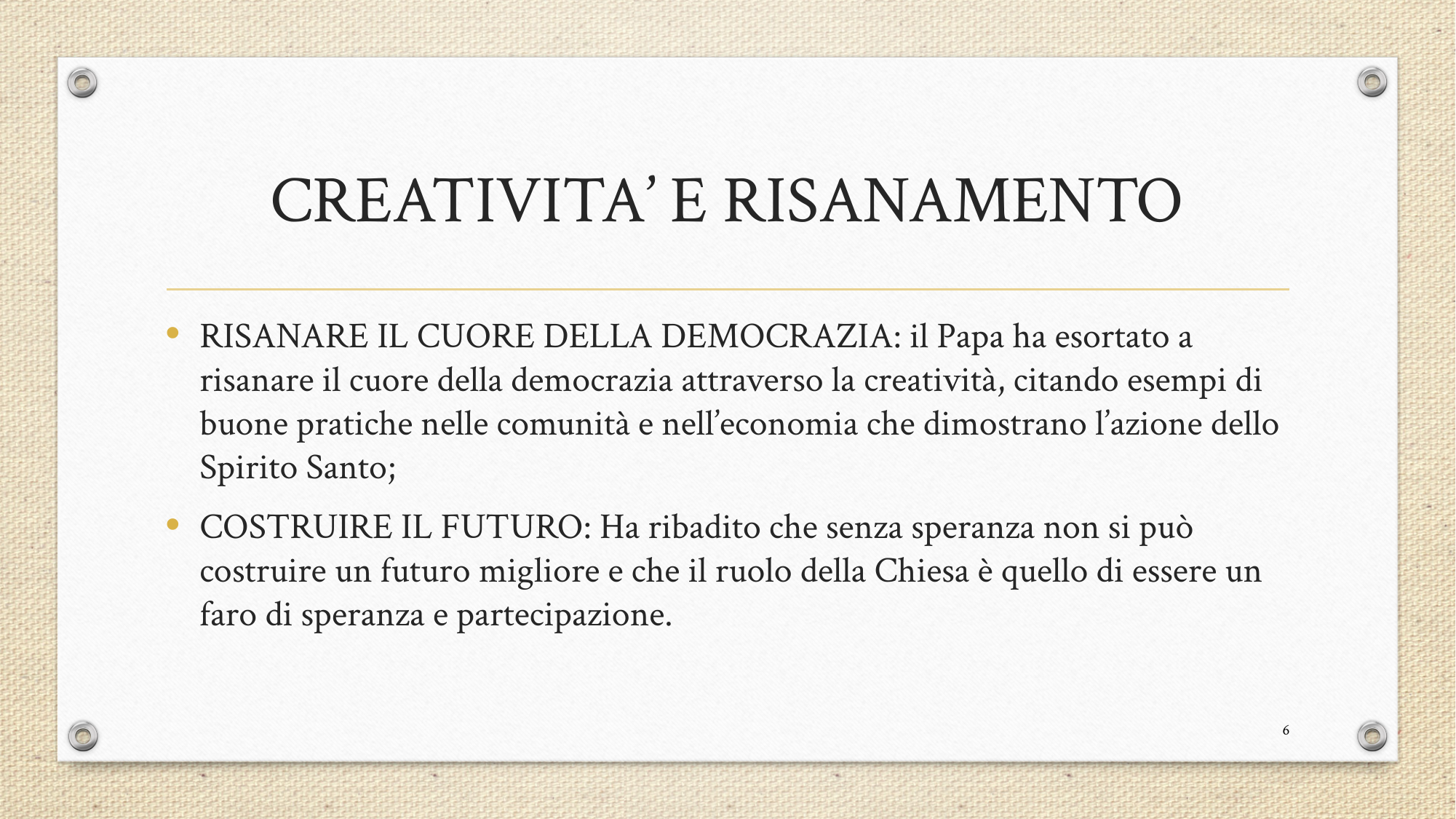

# CREATIVITA’ E RISANAMENTO
RISANARE IL CUORE DELLA DEMOCRAZIA: il Papa ha esortato a risanare il cuore della democrazia attraverso la creatività, citando esempi di buone pratiche nelle comunità e nell’economia che dimostrano l’azione dello Spirito Santo;
COSTRUIRE IL FUTURO: Ha ribadito che senza speranza non si può costruire un futuro migliore e che il ruolo della Chiesa è quello di essere un faro di speranza e partecipazione.
6